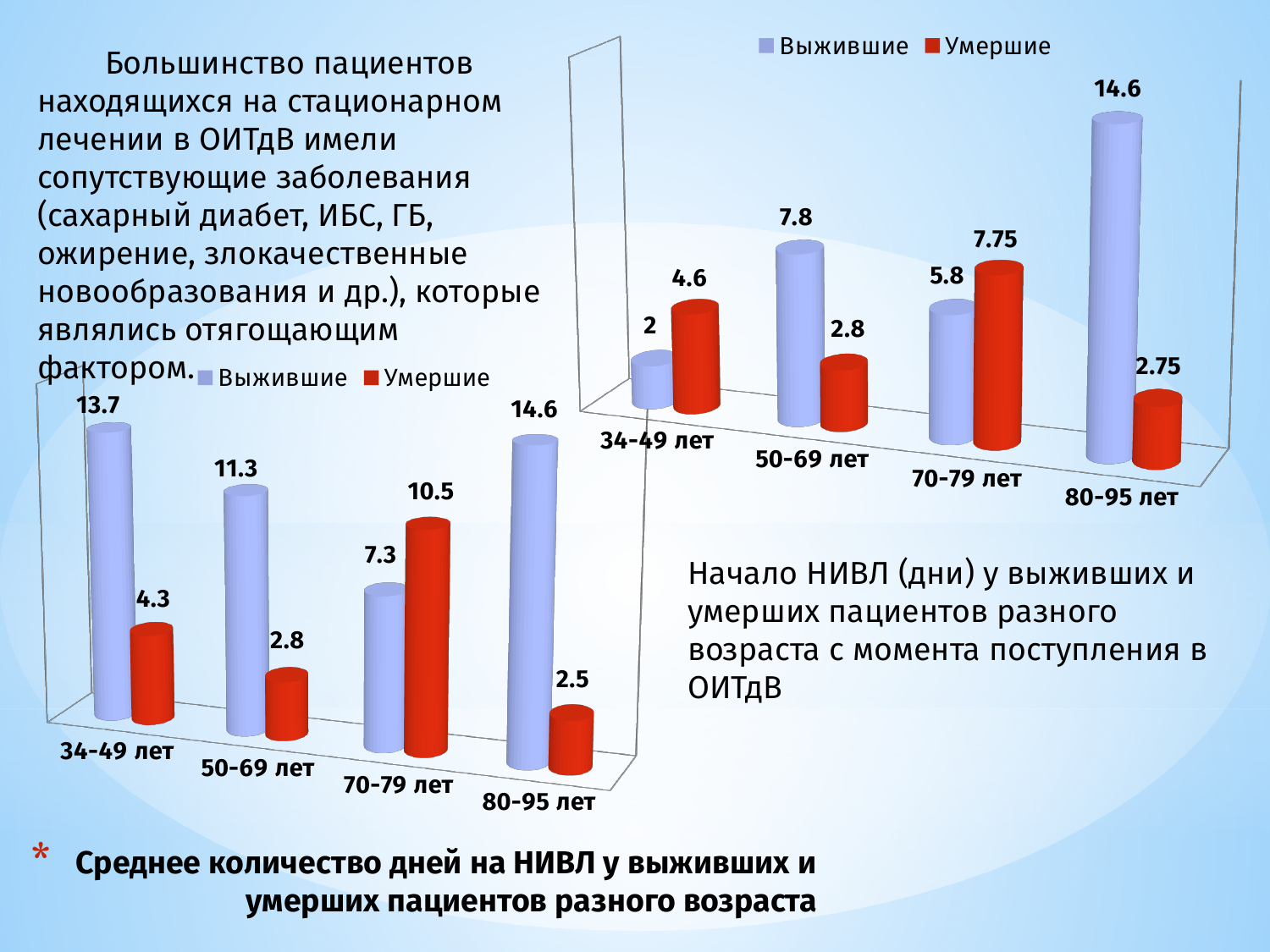

[unsupported chart]

        Большинство пациентов находящихся на стационарном лечении в ОИТдВ имели сопутствующие заболевания (сахарный диабет, ИБС, ГБ, ожирение, злокачественные новообразования и др.), которые являлись отягощающим фактором.

[unsupported chart]

Начало НИВЛ (дни) у выживших и умерших пациентов разного возраста с момента поступления в ОИТдВ
# Среднее количество дней на НИВЛ у выживших и умерших пациентов разного возраста